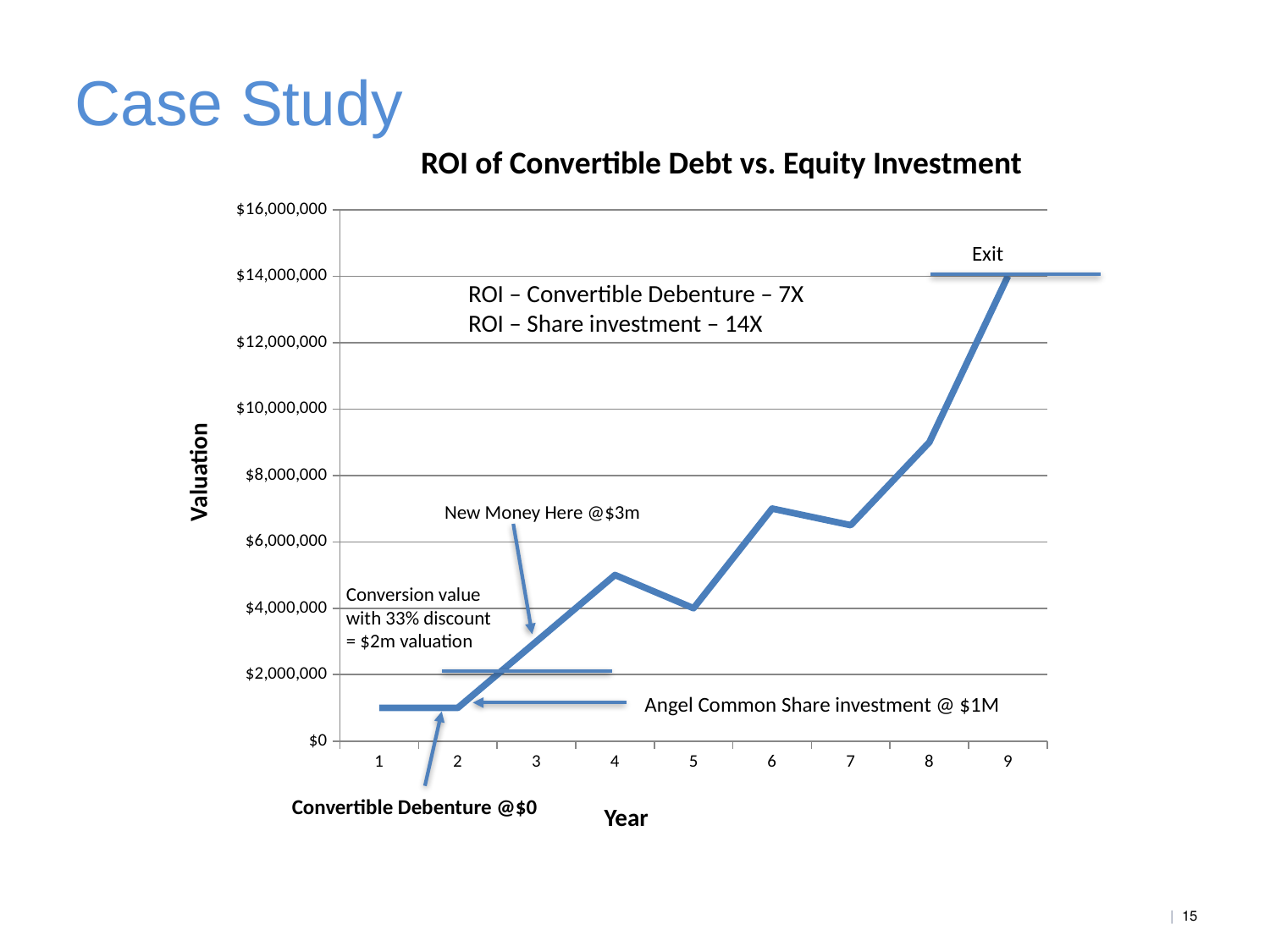

Case Study
ROI of Convertible Debt vs. Equity Investment

### Chart

| Category |  |
|---|---|
Exit
ROI – Convertible Debenture – 7X
ROI – Share investment – 14X
Valuation
New Money Here @$3m
Conversion value
with 33% discount
= $2m valuation
Angel Common Share investment @ $1M
Convertible Debenture @$0
Year
|  15